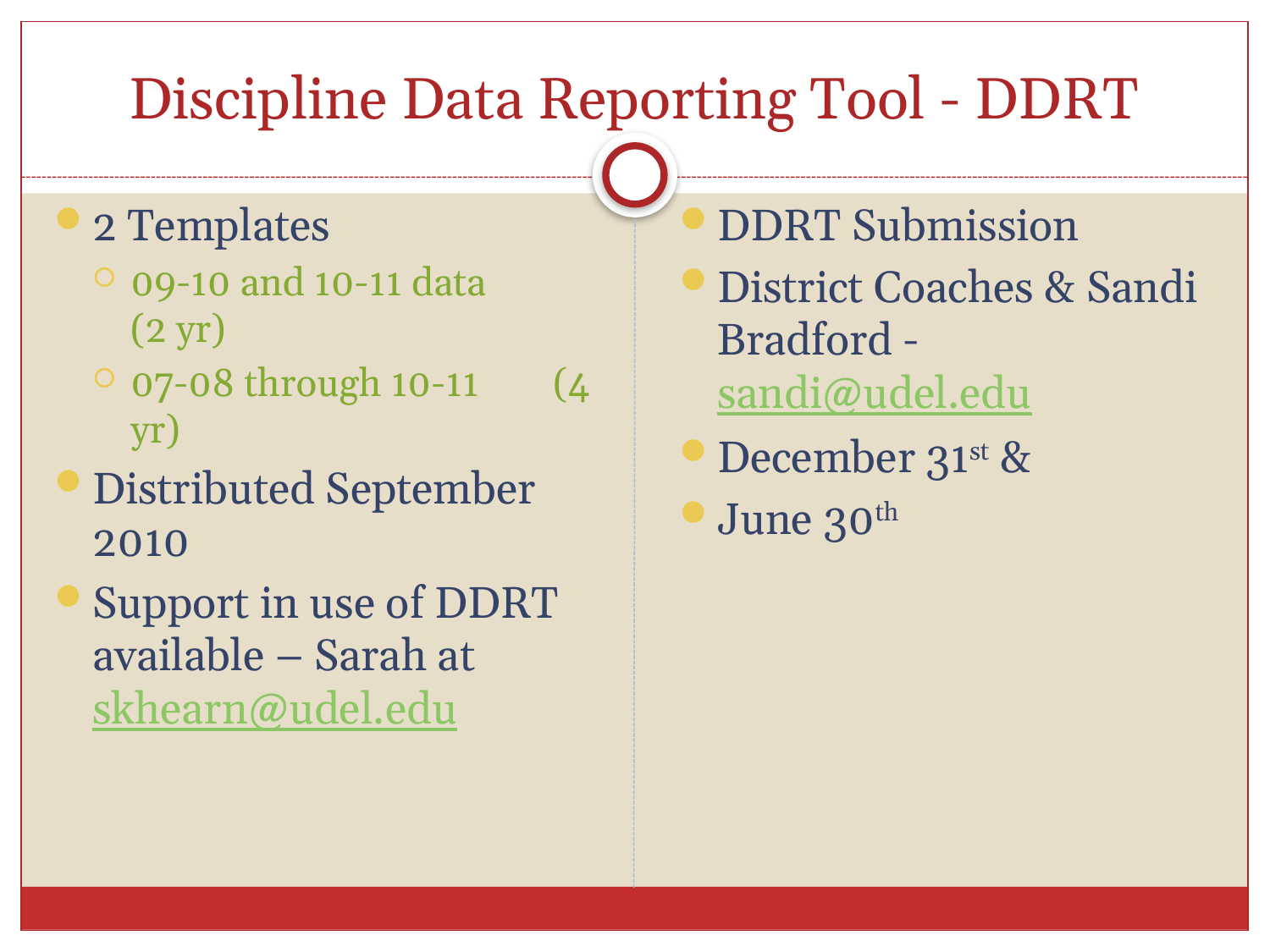

# Discipline Data Reporting Tool - DDRT
2 Templates
09-10 and 10-11 data        (2 yr)
07-08 through 10-11        (4 yr)
Distributed September 2010
Support in use of DDRT available – Sarah at skhearn@udel.edu

DDRT Submission
District Coaches & Sandi Bradford - sandi@udel.edu
December 31st &
June 30th